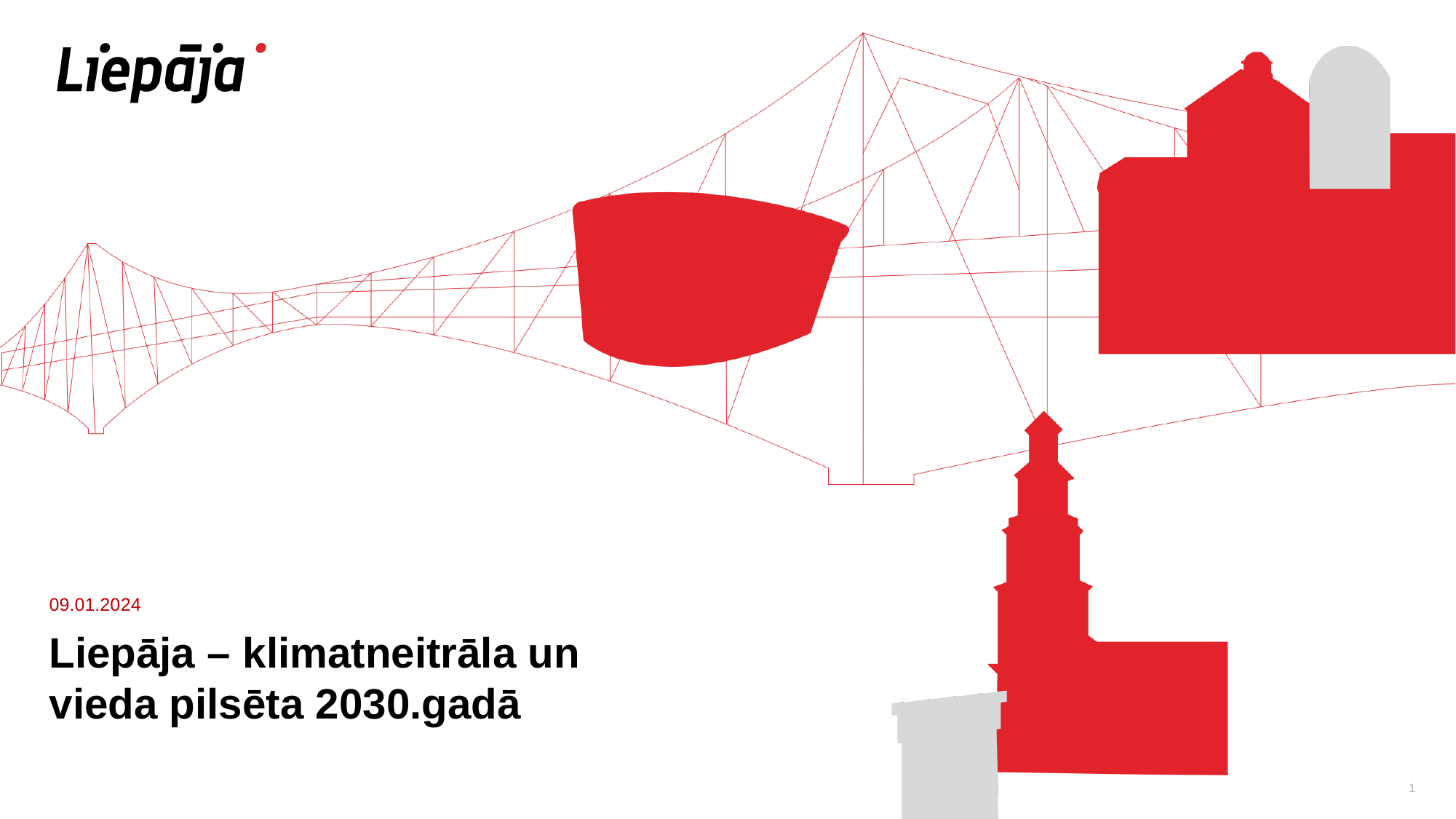

09.01.2024
Liepāja – klimatneitrāla un vieda pilsēta 2030.gadā